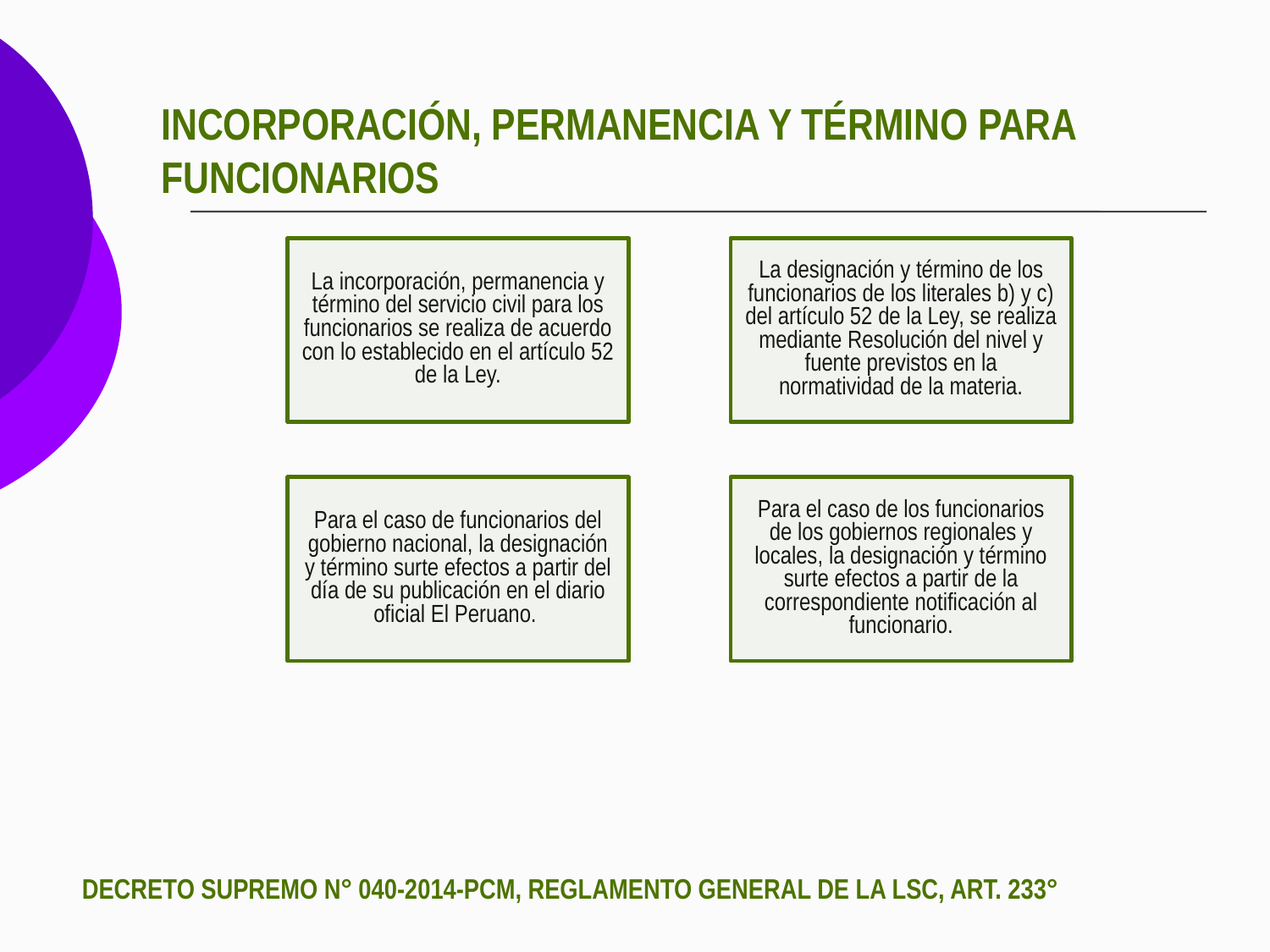

INCORPORACIÓN, PERMANENCIA Y TÉRMINO PARA FUNCIONARIOS
La incorporación, permanencia y término del servicio civil para los funcionarios se realiza de acuerdo con lo establecido en el artículo 52 de la Ley.
La designación y término de los funcionarios de los literales b) y c) del artículo 52 de la Ley, se realiza mediante Resolución del nivel y fuente previstos en la normatividad de la materia.
Para el caso de funcionarios del gobierno nacional, la designación y término surte efectos a partir del día de su publicación en el diario oficial El Peruano.
Para el caso de los funcionarios de los gobiernos regionales y locales, la designación y término surte efectos a partir de la correspondiente notificación al funcionario.
DECRETO SUPREMO N° 040-2014-PCM, REGLAMENTO GENERAL DE LA LSC, ART. 233°